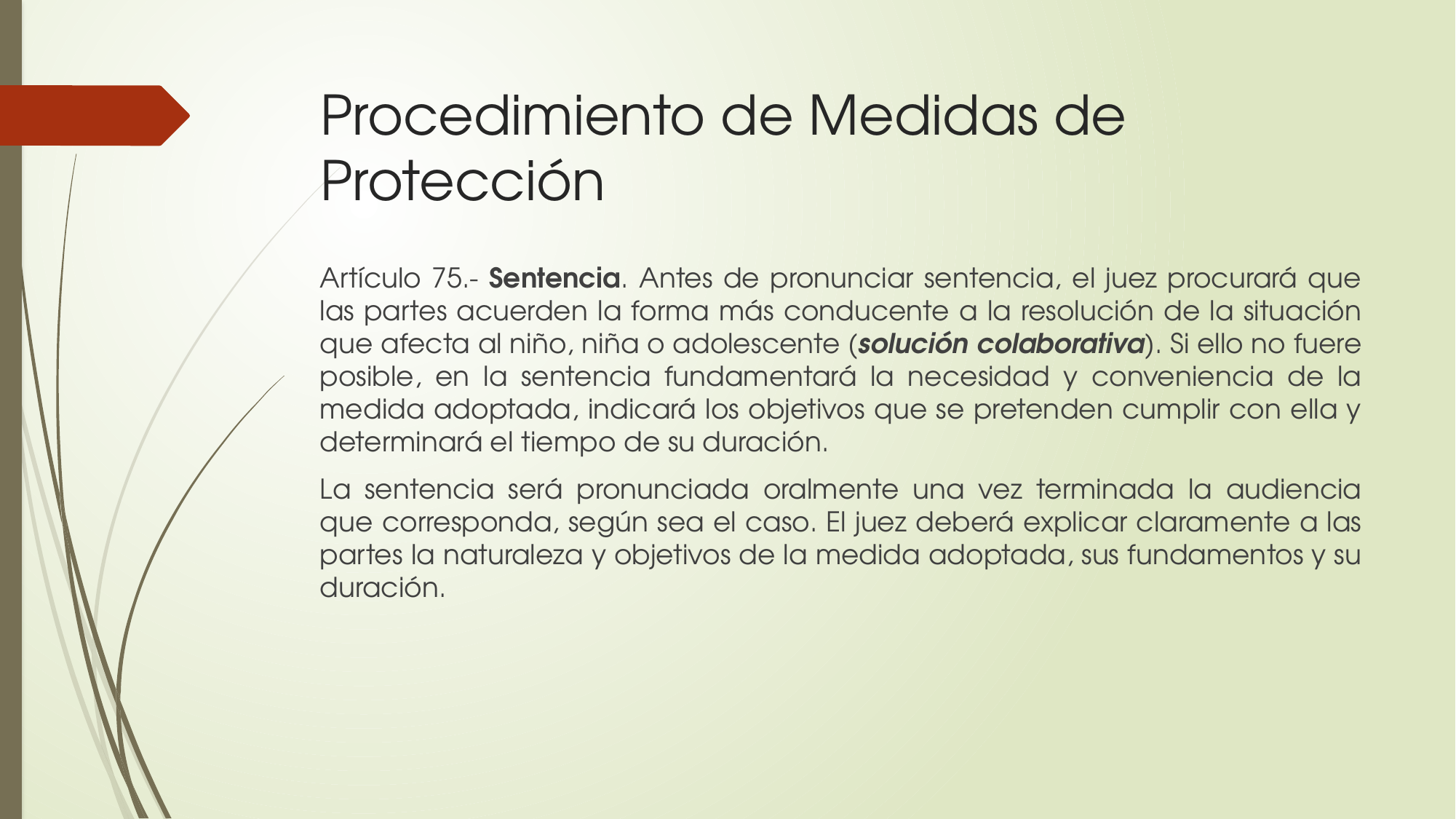

# Procedimiento de Medidas de Protección
Artículo 75.- Sentencia. Antes de pronunciar sentencia, el juez procurará que las partes acuerden la forma más conducente a la resolución de la situación que afecta al niño, niña o adolescente (solución colaborativa). Si ello no fuere posible, en la sentencia fundamentará la necesidad y conveniencia de la medida adoptada, indicará los objetivos que se pretenden cumplir con ella y determinará el tiempo de su duración.
La sentencia será pronunciada oralmente una vez terminada la audiencia que corresponda, según sea el caso. El juez deberá explicar claramente a las partes la naturaleza y objetivos de la medida adoptada, sus fundamentos y su duración.